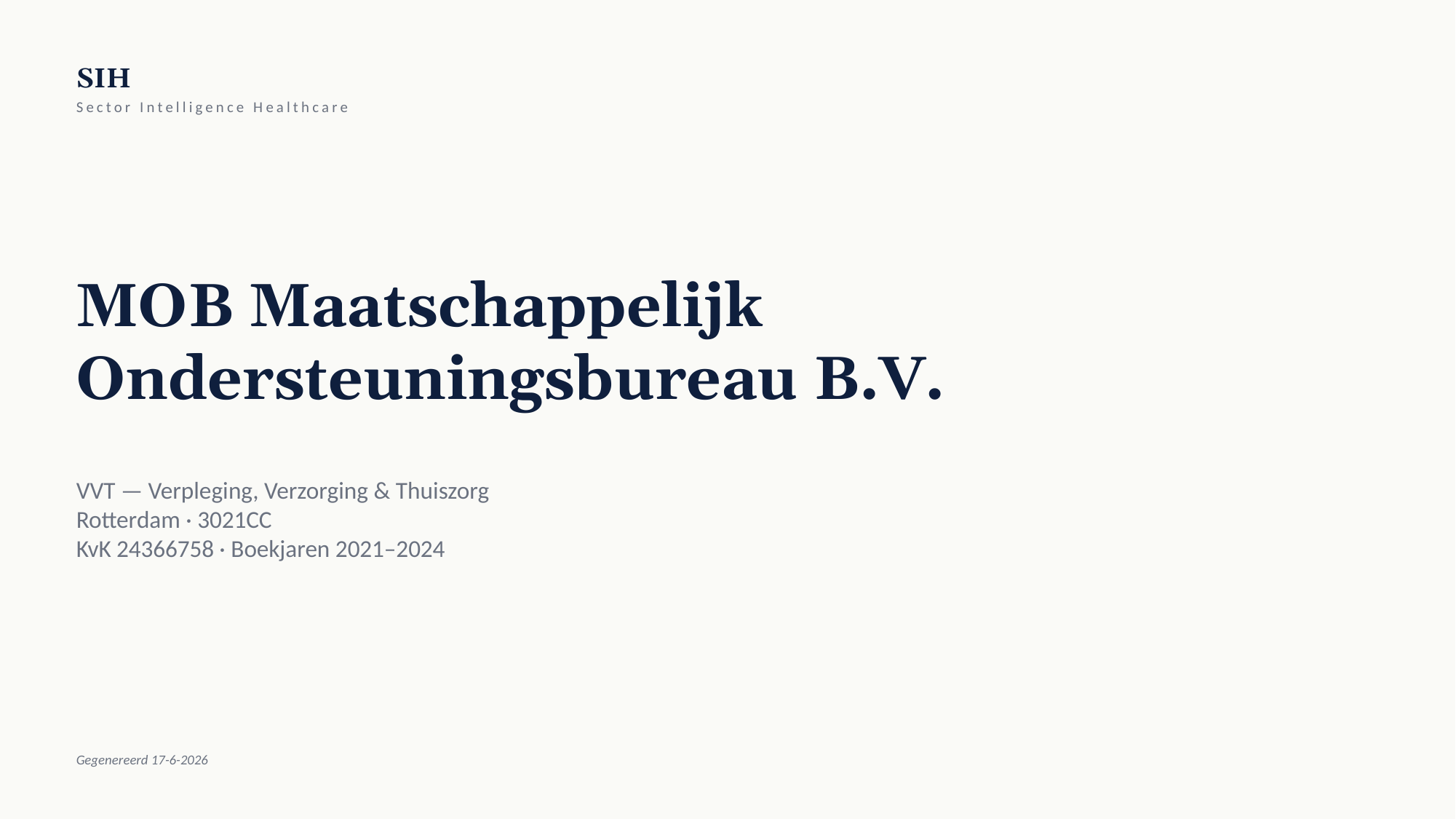

SIH
Sector Intelligence Healthcare
MOB Maatschappelijk Ondersteuningsbureau B.V.
VVT — Verpleging, Verzorging & Thuiszorg
Rotterdam · 3021CC
KvK 24366758 · Boekjaren 2021–2024
Gegenereerd 17-6-2026